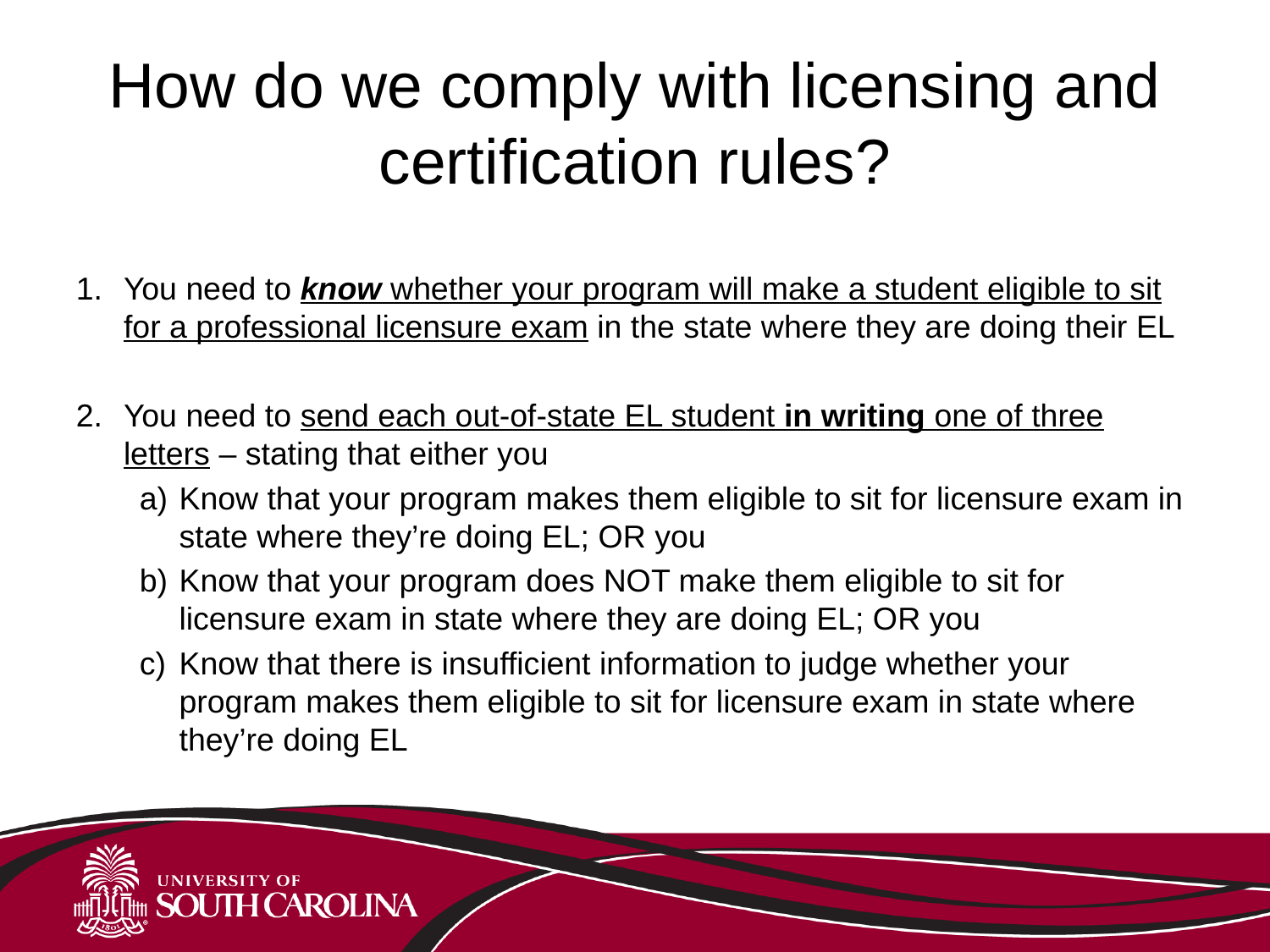

# How do we comply with licensing and certification rules?

You need to know whether your program will make a student eligible to sit for a professional licensure exam in the state where they are doing their EL

You need to send each out-of-state EL student in writing one of three letters – stating that either you
Know that your program makes them eligible to sit for licensure exam in state where they’re doing EL; OR you
Know that your program does NOT make them eligible to sit for licensure exam in state where they are doing EL; OR you
Know that there is insufficient information to judge whether your program makes them eligible to sit for licensure exam in state where they’re doing EL